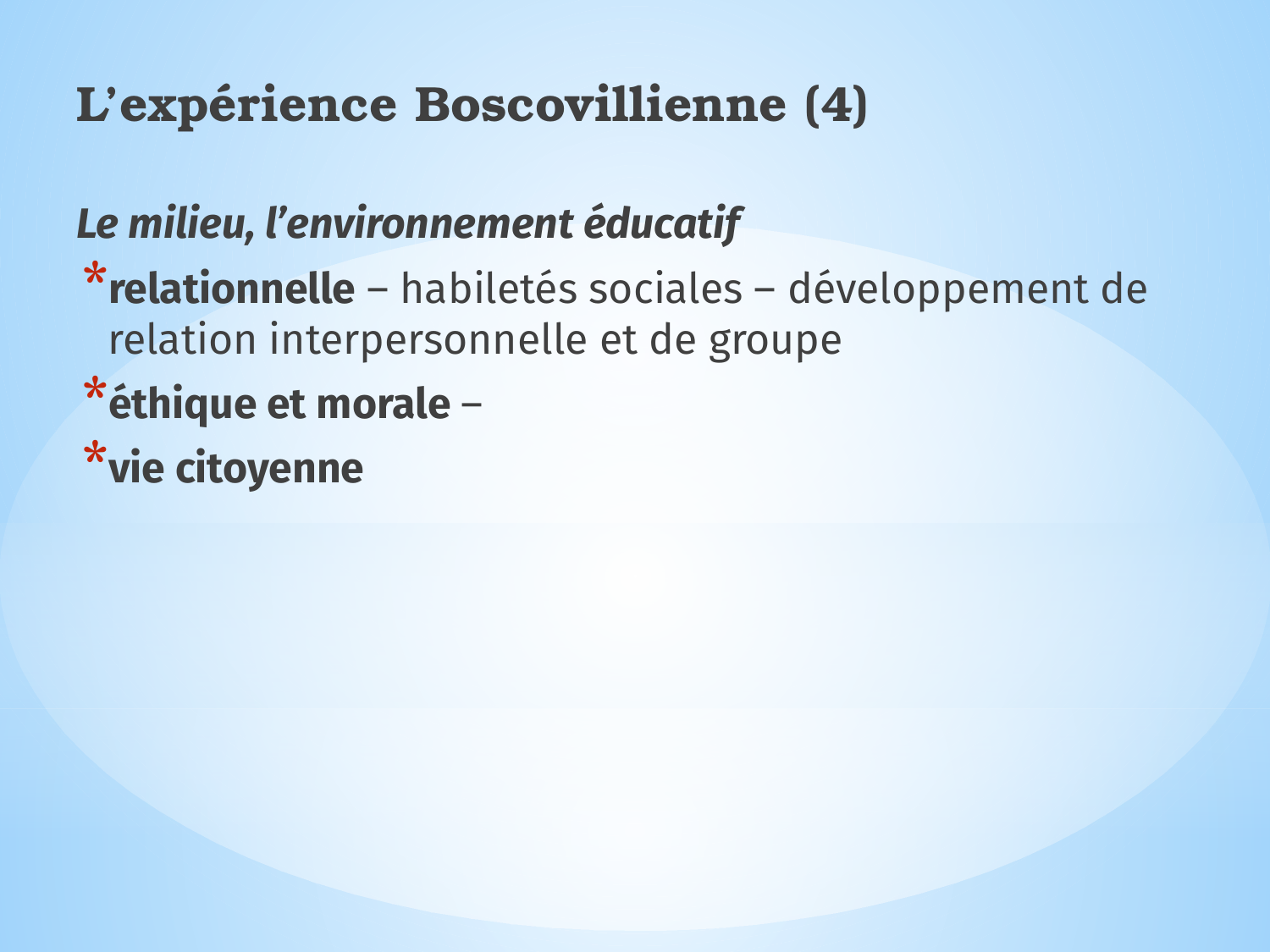

L’expérience Boscovillienne (4)
Le milieu, l’environnement éducatif
relationnelle – habiletés sociales – développement de relation interpersonnelle et de groupe
éthique et morale –
vie citoyenne